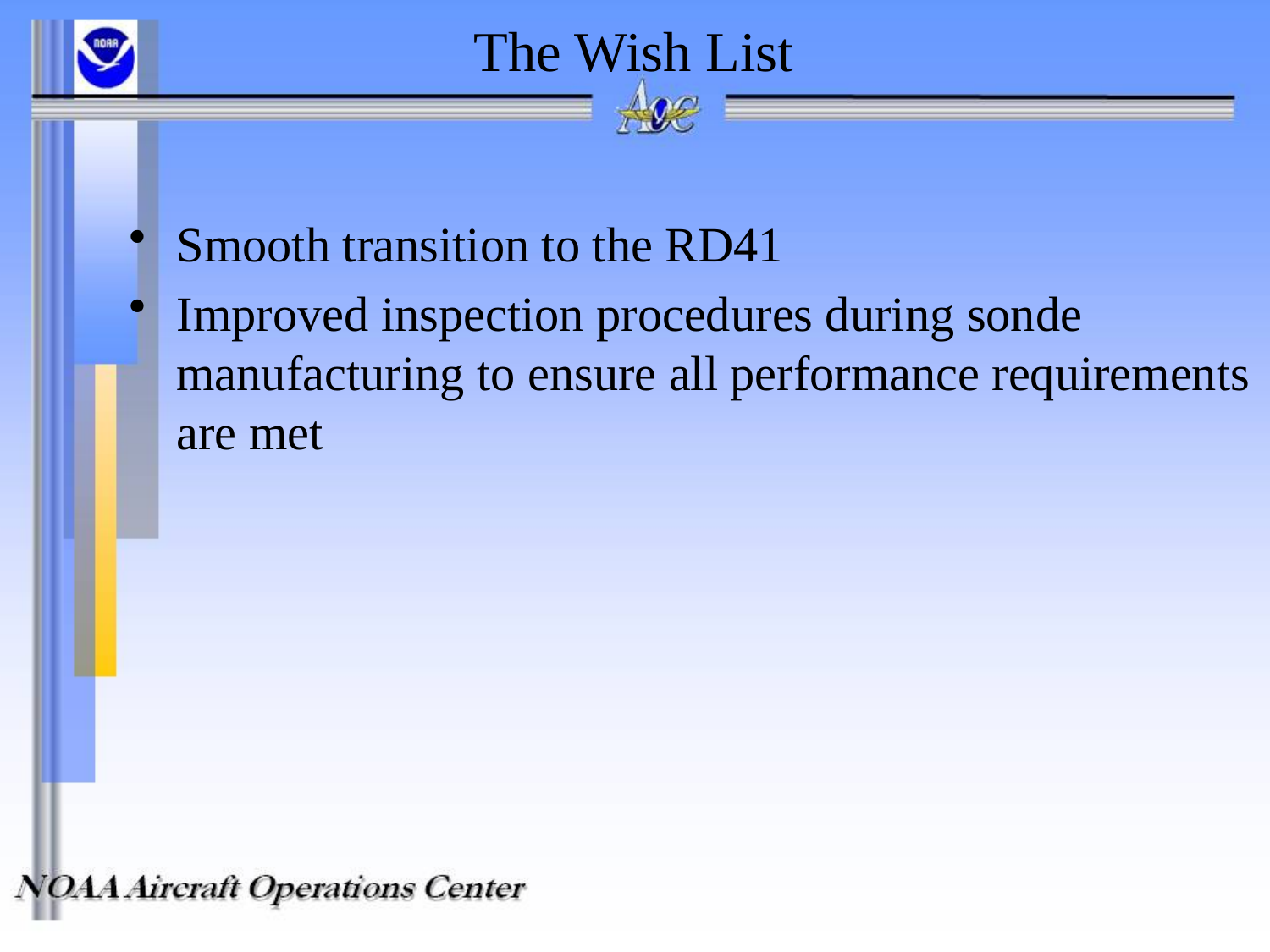

# The Wish List

Smooth transition to the RD41
Improved inspection procedures during sonde manufacturing to ensure all performance requirements are met